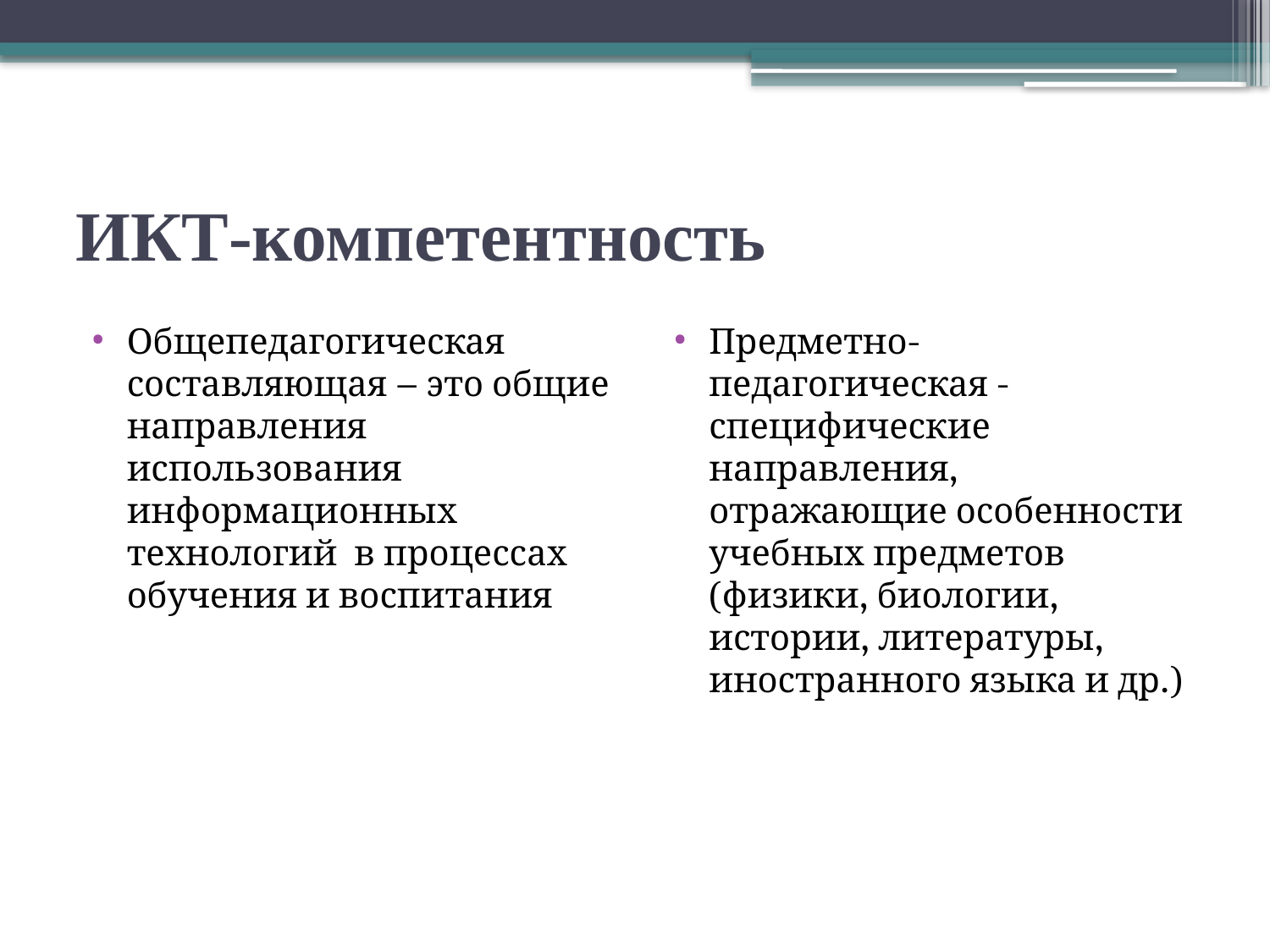

# ИКТ-компетентность
Общепедагогическая составляющая – это общие направления использования информационных технологий  в процессах обучения и воспитания
Предметно-педагогическая - специфические направления, отражающие особенности учебных предметов (физики, биологии, истории, литературы, иностранного языка и др.)